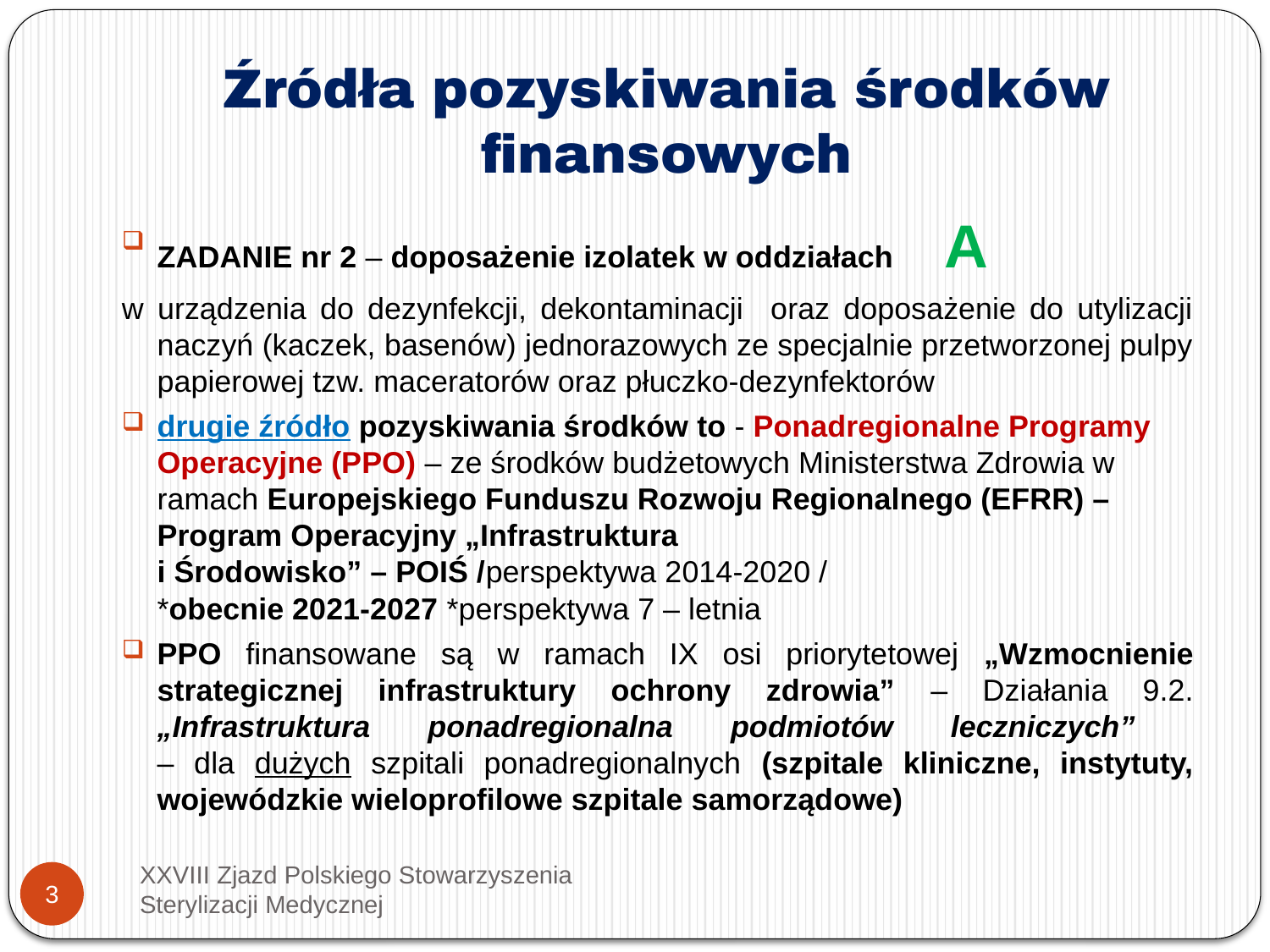

# Źródła pozyskiwania środków finansowych
ZADANIE nr 2 – doposażenie izolatek w oddziałach      A
w urządzenia do dezynfekcji, dekontaminacji  oraz doposażenie do utylizacji naczyń (kaczek, basenów) jednorazowych ze specjalnie przetworzonej pulpy papierowej tzw. maceratorów oraz płuczko-dezynfektorów
drugie źródło pozyskiwania środków to - Ponadregionalne Programy Operacyjne (PPO) – ze środków budżetowych Ministerstwa Zdrowia w ramach Europejskiego Funduszu Rozwoju Regionalnego (EFRR) – Program Operacyjny „Infrastruktura
i Środowisko” – POIŚ /perspektywa 2014-2020 /
*obecnie 2021-2027 *perspektywa 7 – letnia
PPO finansowane są w ramach IX osi priorytetowej „Wzmocnienie strategicznej infrastruktury ochrony zdrowia” – Działania 9.2. „Infrastruktura ponadregionalna podmiotów leczniczych”
– dla dużych szpitali ponadregionalnych (szpitale kliniczne, instytuty, wojewódzkie wieloprofilowe szpitale samorządowe)
XXVIII Zjazd Polskiego Stowarzyszenia Sterylizacji Medycznej
3